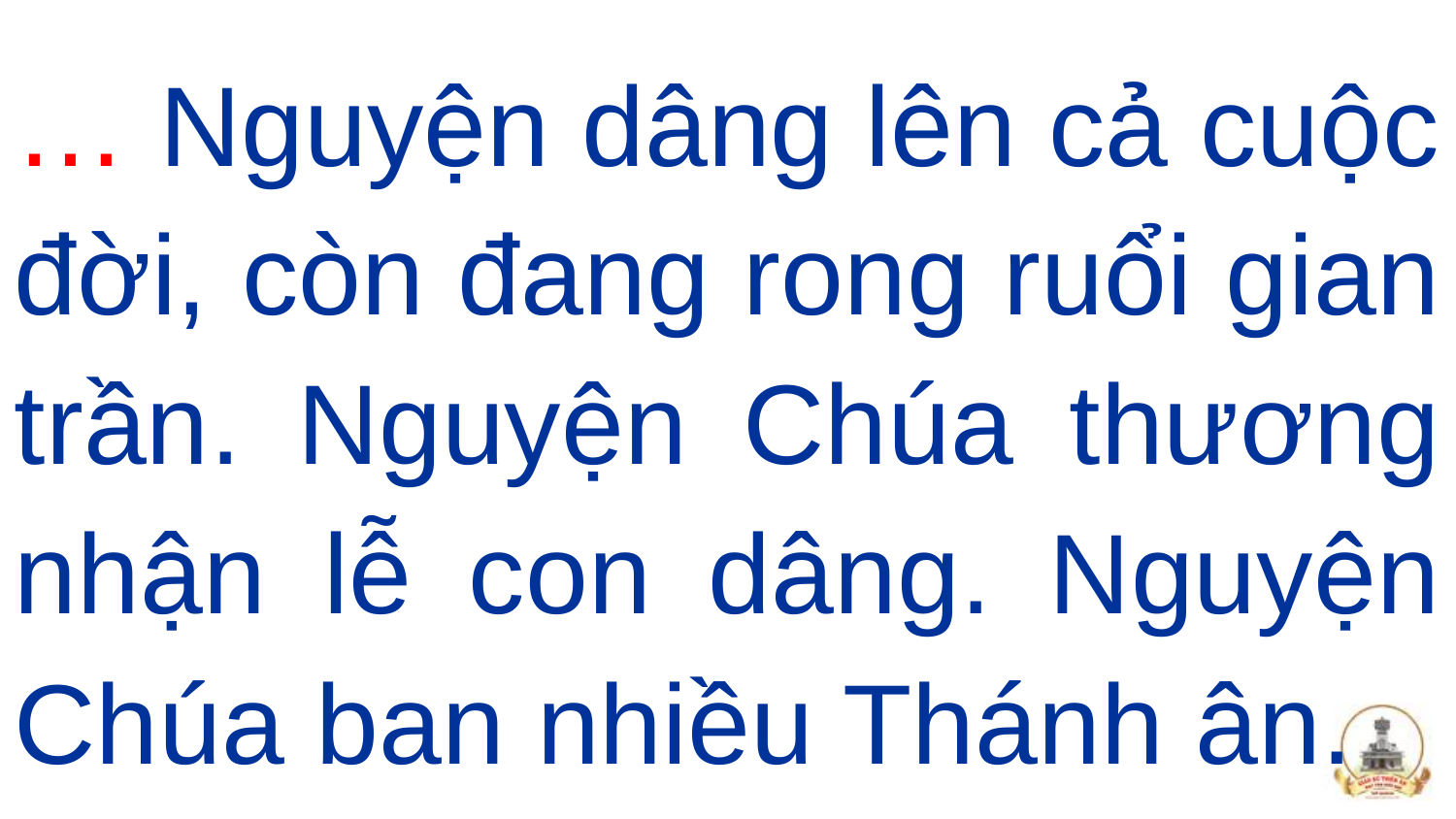

… Nguyện dâng lên cả cuộc đời, còn đang rong ruổi gian trần. Nguyện Chúa thương nhận lễ con dâng. Nguyện Chúa ban nhiều Thánh ân.